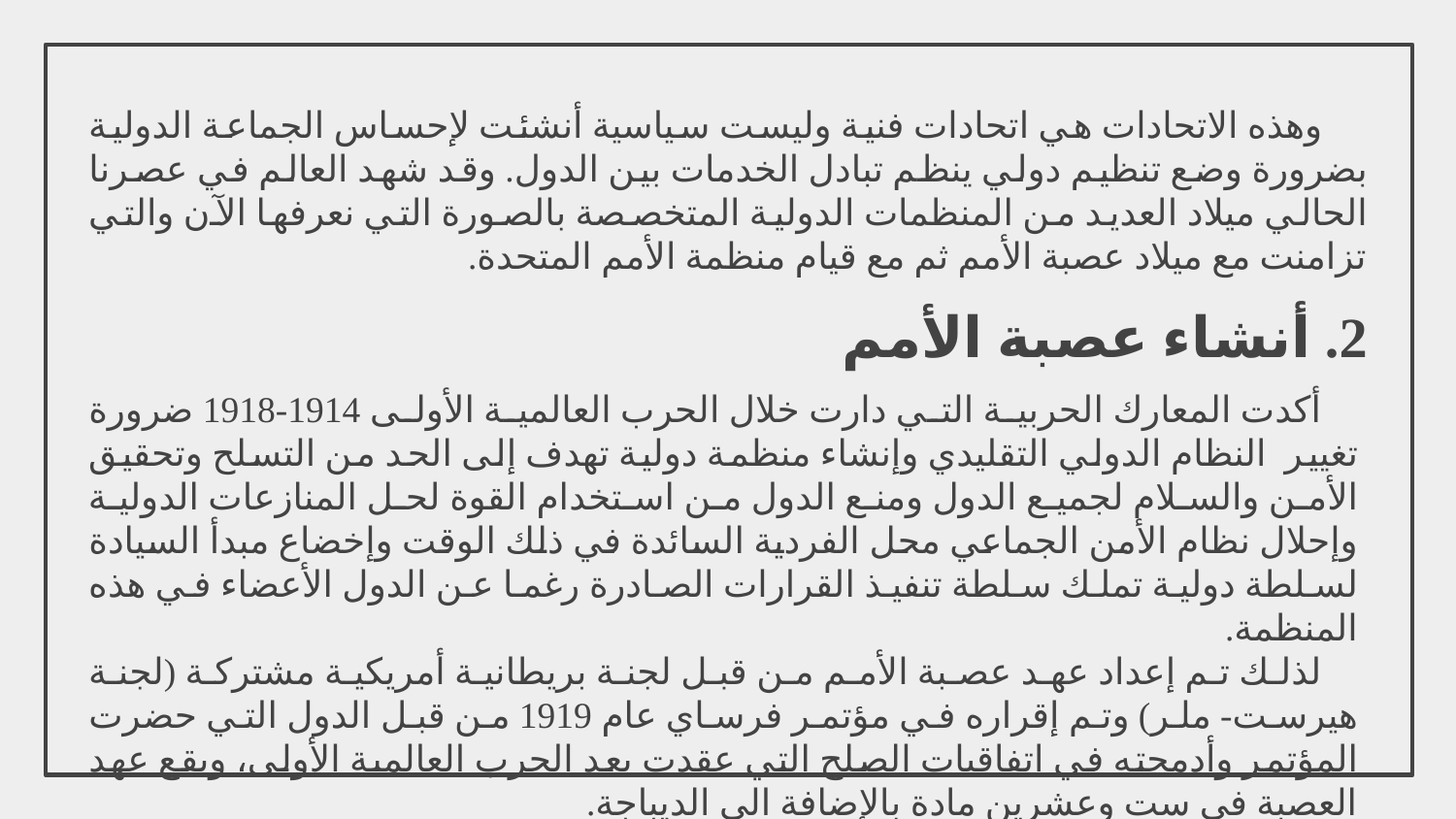

وهذه الاتحادات هي اتحادات فنية وليست سياسية أنشئت لإحساس الجماعة الدولية بضرورة وضع تنظيم دولي ينظم تبادل الخدمات بين الدول. وقد شهد العالم في عصرنا الحالي ميلاد العديد من المنظمات الدولية المتخصصة بالصورة التي نعرفها الآن والتي تزامنت مع ميلاد عصبة الأمم ثم مع قيام منظمة الأمم المتحدة.

2. أنشاء عصبة الأمم

أكدت المعارك الحربية التي دارت خلال الحرب العالمية الأولى 1914-1918 ضرورة تغيير  النظام الدولي التقليدي وإنشاء منظمة دولية تهدف إلى الحد من التسلح وتحقيق الأمن والسلام لجميع الدول ومنع الدول من استخدام القوة لحل المنازعات الدولية وإحلال نظام الأمن الجماعي محل الفردية السائدة في ذلك الوقت وإخضاع مبدأ السيادة لسلطة دولية تملك سلطة تنفيذ القرارات الصادرة رغما عن الدول الأعضاء في هذه المنظمة.
لذلك تم إعداد عهد عصبة الأمم من قبل لجنة بريطانية أمريكية مشتركة (لجنة هيرست- ملر) وتم إقراره في مؤتمر فرساي عام 1919 من قبل الدول التي حضرت المؤتمر وأدمجته في اتفاقيات الصلح التي عقدت بعد الحرب العالمية الأولى، ويقع عهد العصبة في ست وعشرين مادة بالإضافة الى الديباجة.